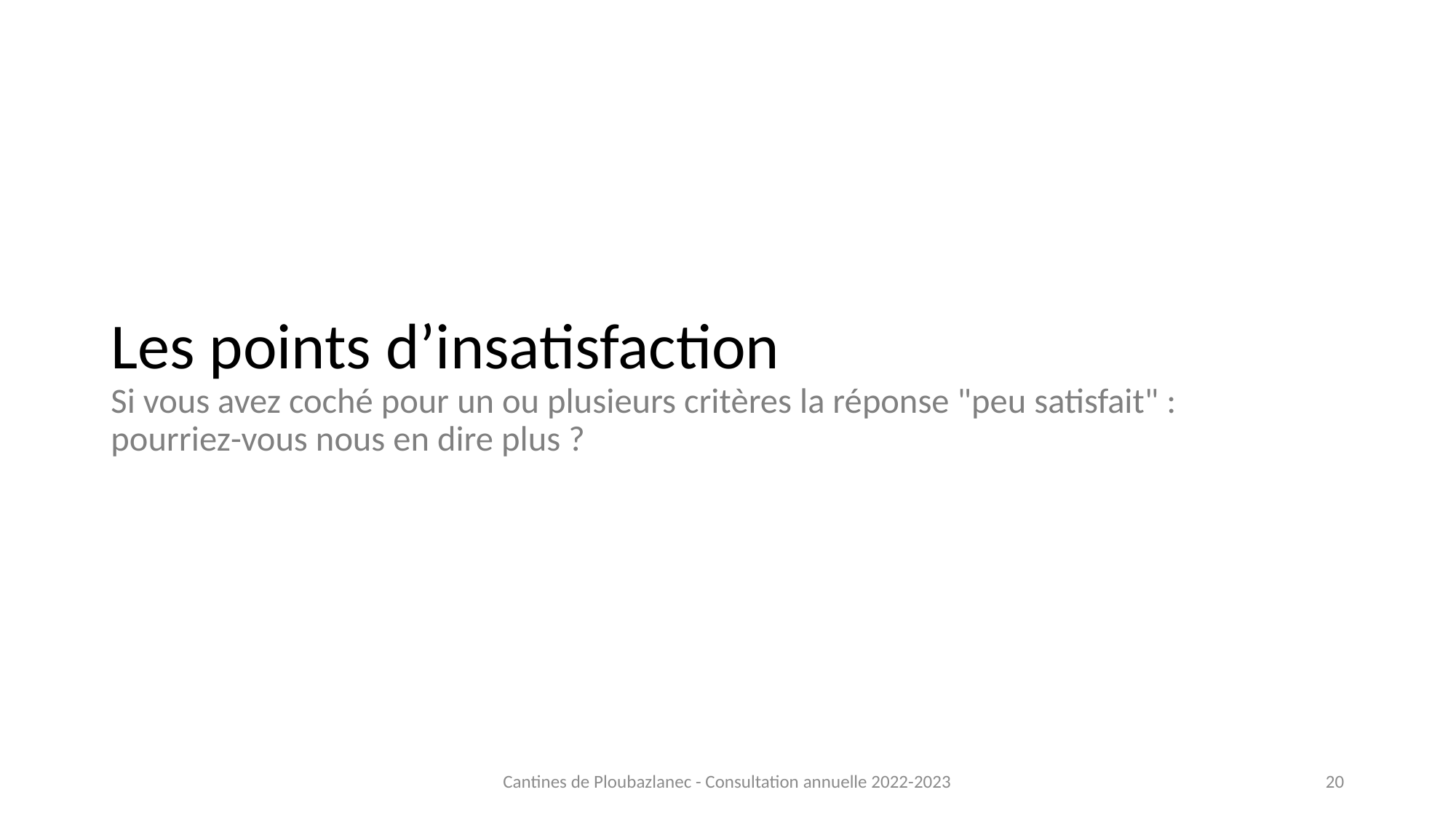

# Les points d’insatisfaction Si vous avez coché pour un ou plusieurs critères la réponse "peu satisfait" : pourriez-vous nous en dire plus ?
Cantines de Ploubazlanec - Consultation annuelle 2022-2023
20